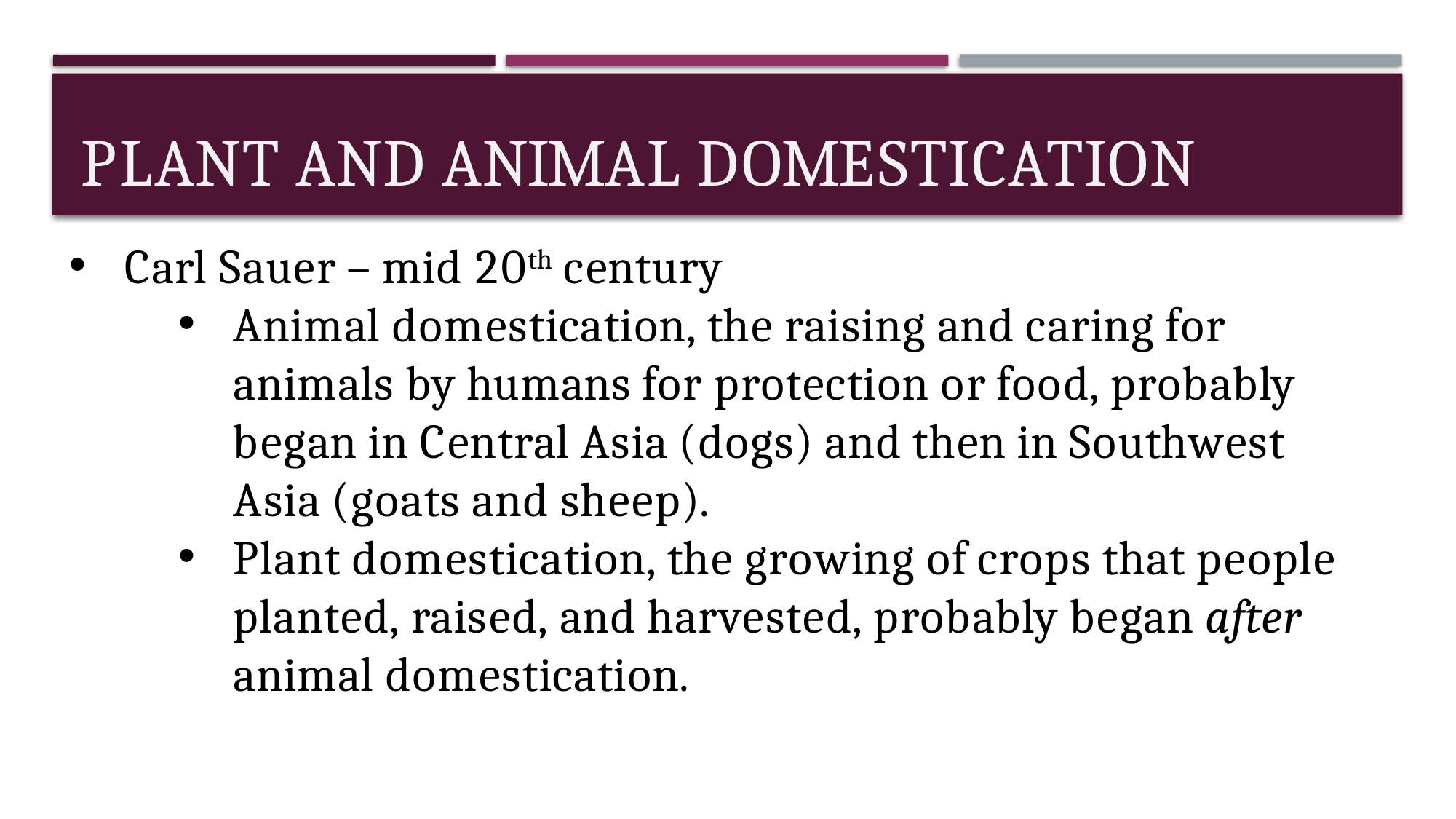

# plant and animal domestication
Carl Sauer – mid 20th century
Animal domestication, the raising and caring for animals by humans for protection or food, probably began in Central Asia (dogs) and then in Southwest Asia (goats and sheep).
Plant domestication, the growing of crops that people planted, raised, and harvested, probably began after animal domestication.